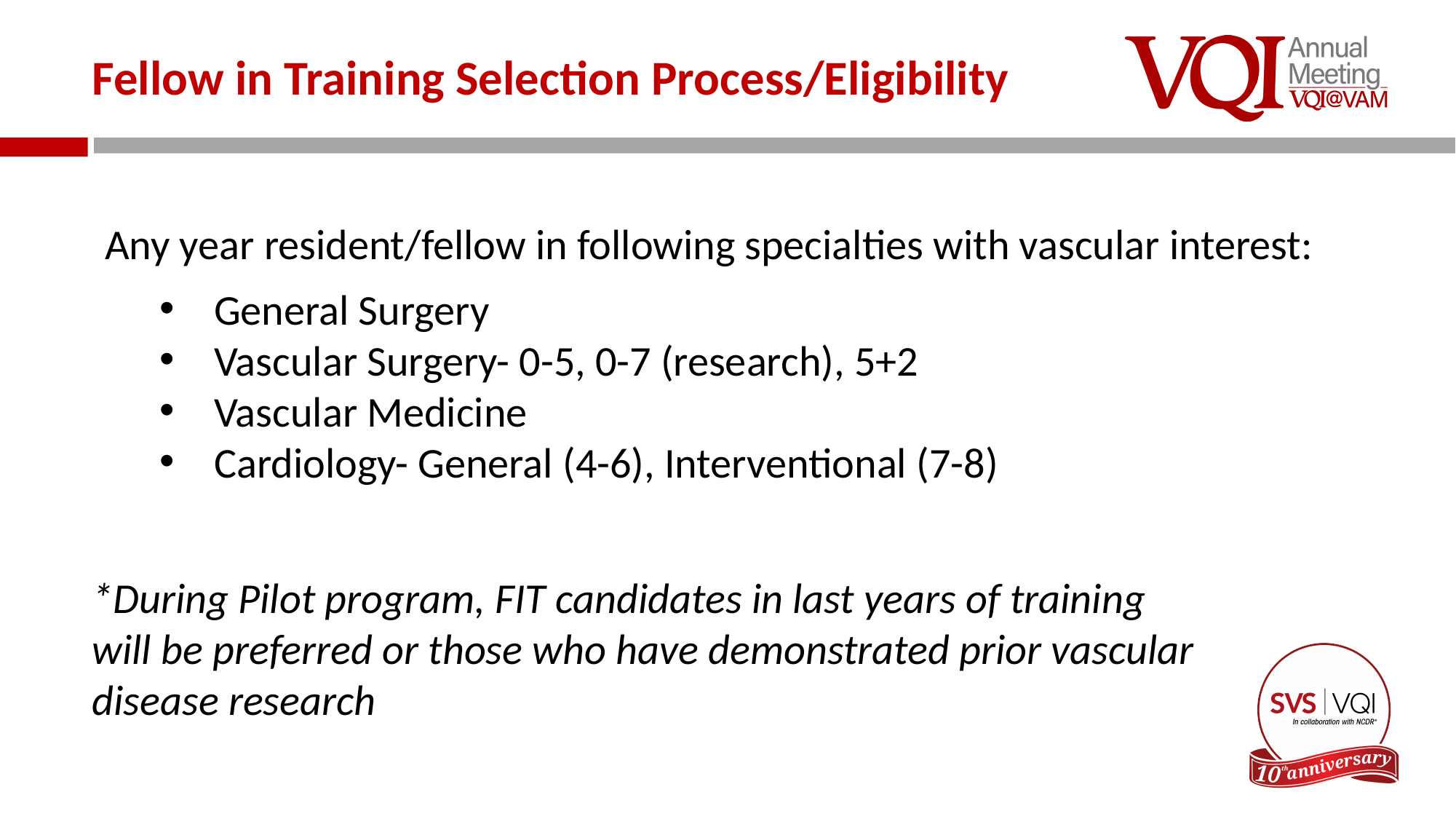

# Fellow in Training Selection Process/Eligibility
Any year resident/fellow in following specialties with vascular interest:

General Surgery
Vascular Surgery- 0-5, 0-7 (research), 5+2
Vascular Medicine
Cardiology- General (4-6), Interventional (7-8)

*During Pilot program, FIT candidates in last years of training will be preferred or those who have demonstrated prior vascular disease research